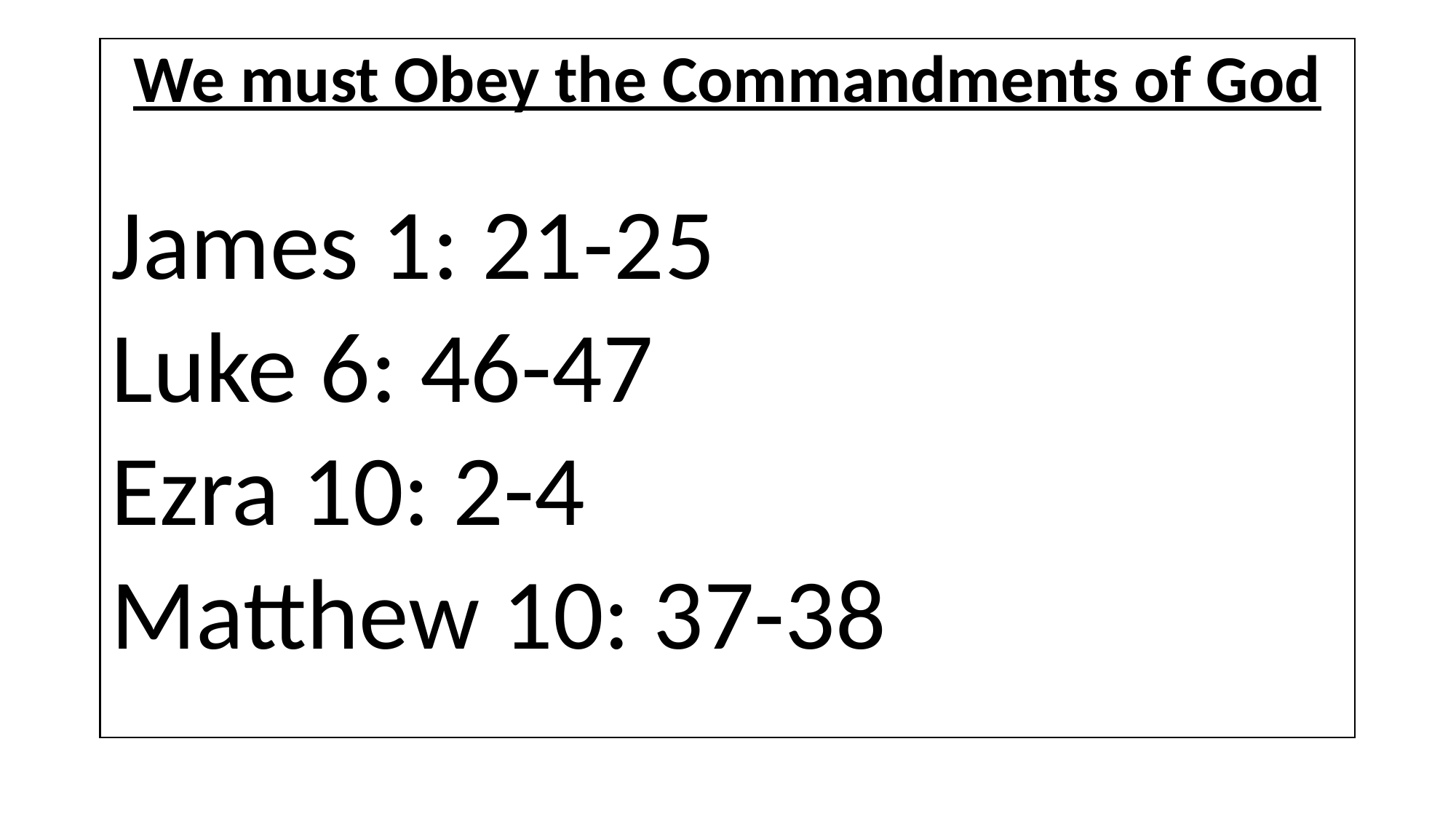

We must Obey the Commandments of God

James 1: 21-25
Luke 6: 46-47
Ezra 10: 2-4
Matthew 10: 37-38